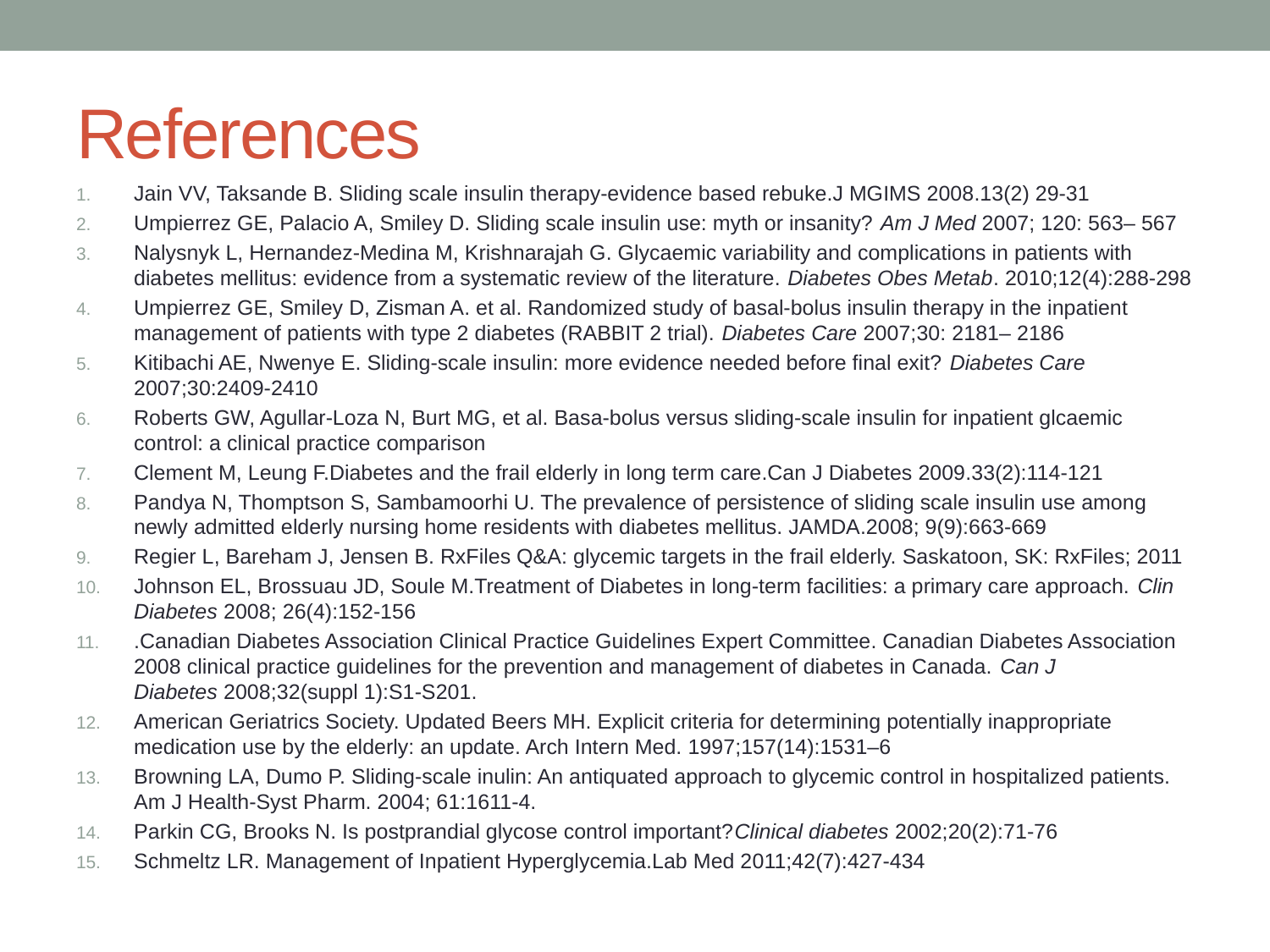

# References
Jain VV, Taksande B. Sliding scale insulin therapy-evidence based rebuke.J MGIMS 2008.13(2) 29-31
Umpierrez GE, Palacio A, Smiley D. Sliding scale insulin use: myth or insanity? Am J Med 2007; 120: 563– 567
Nalysnyk L, Hernandez-Medina M, Krishnarajah G. Glycaemic variability and complications in patients with diabetes mellitus: evidence from a systematic review of the literature. Diabetes Obes Metab. 2010;12(4):288-298
Umpierrez GE, Smiley D, Zisman A. et al. Randomized study of basal-bolus insulin therapy in the inpatient management of patients with type 2 diabetes (RABBIT 2 trial). Diabetes Care 2007;30: 2181– 2186
Kitibachi AE, Nwenye E. Sliding-scale insulin: more evidence needed before final exit? Diabetes Care 2007;30:2409-2410
Roberts GW, Agullar-Loza N, Burt MG, et al. Basa-bolus versus sliding-scale insulin for inpatient glcaemic control: a clinical practice comparison
Clement M, Leung F.Diabetes and the frail elderly in long term care.Can J Diabetes 2009.33(2):114-121
Pandya N, Thomptson S, Sambamoorhi U. The prevalence of persistence of sliding scale insulin use among newly admitted elderly nursing home residents with diabetes mellitus. JAMDA.2008; 9(9):663-669
Regier L, Bareham J, Jensen B. RxFiles Q&A: glycemic targets in the frail elderly. Saskatoon, SK: RxFiles; 2011
Johnson EL, Brossuau JD, Soule M.Treatment of Diabetes in long-term facilities: a primary care approach. Clin Diabetes 2008; 26(4):152-156
.Canadian Diabetes Association Clinical Practice Guidelines Expert Committee. Canadian Diabetes Association 2008 clinical practice guidelines for the prevention and management of diabetes in Canada. Can J Diabetes 2008;32(suppl 1):S1-S201.
American Geriatrics Society. Updated Beers MH. Explicit criteria for determining potentially inappropriate medication use by the elderly: an update. Arch Intern Med. 1997;157(14):1531–6
Browning LA, Dumo P. Sliding-scale inulin: An antiquated approach to glycemic control in hospitalized patients. Am J Health-Syst Pharm. 2004; 61:1611-4.
Parkin CG, Brooks N. Is postprandial glycose control important?Clinical diabetes 2002;20(2):71-76
Schmeltz LR. Management of Inpatient Hyperglycemia.Lab Med 2011;42(7):427-434